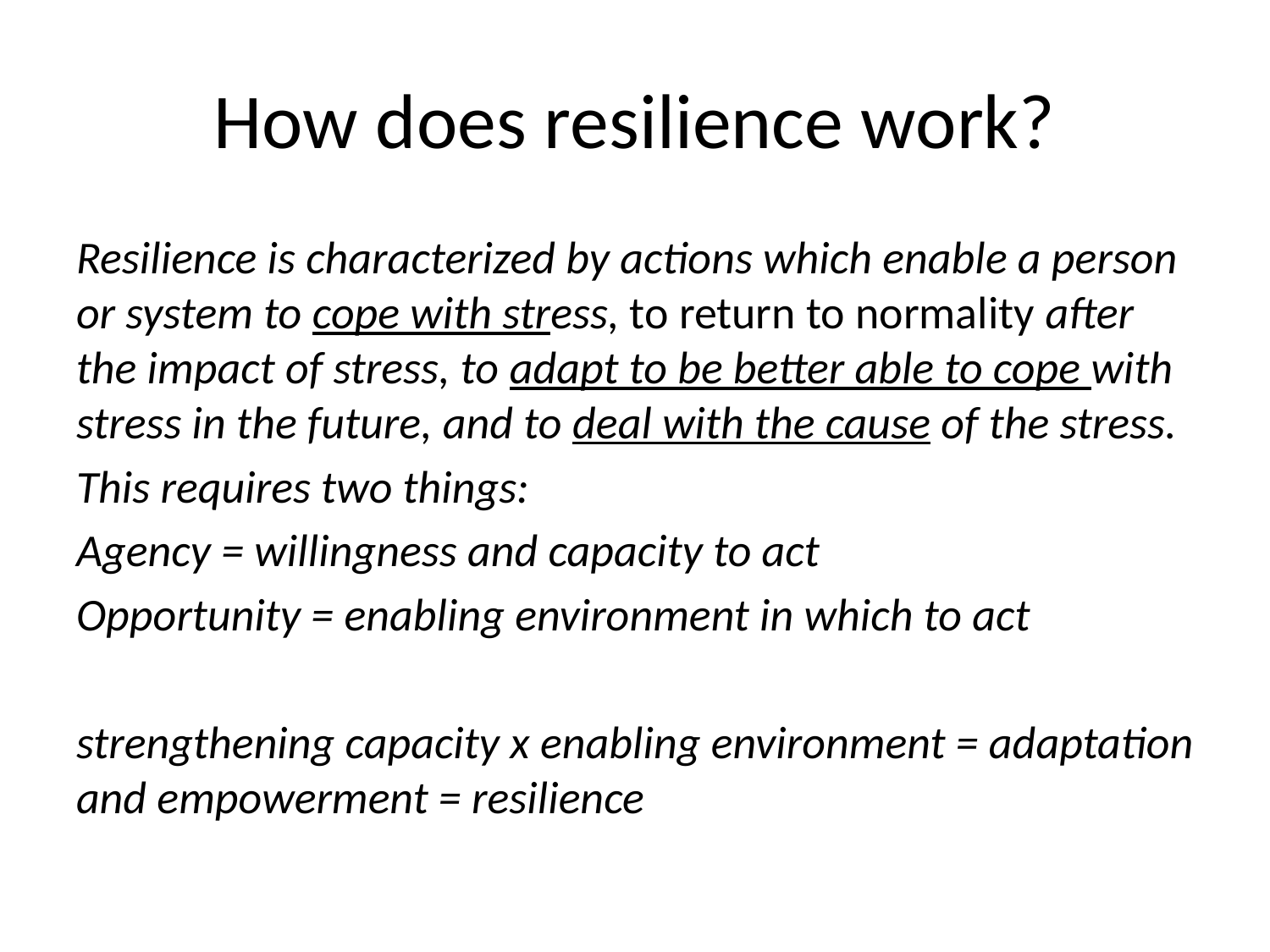

# How does resilience work?
Resilience is characterized by actions which enable a person or system to cope with stress, to return to normality after the impact of stress, to adapt to be better able to cope with stress in the future, and to deal with the cause of the stress.
This requires two things:
Agency = willingness and capacity to act
Opportunity = enabling environment in which to act

strengthening capacity x enabling environment = adaptation and empowerment = resilience